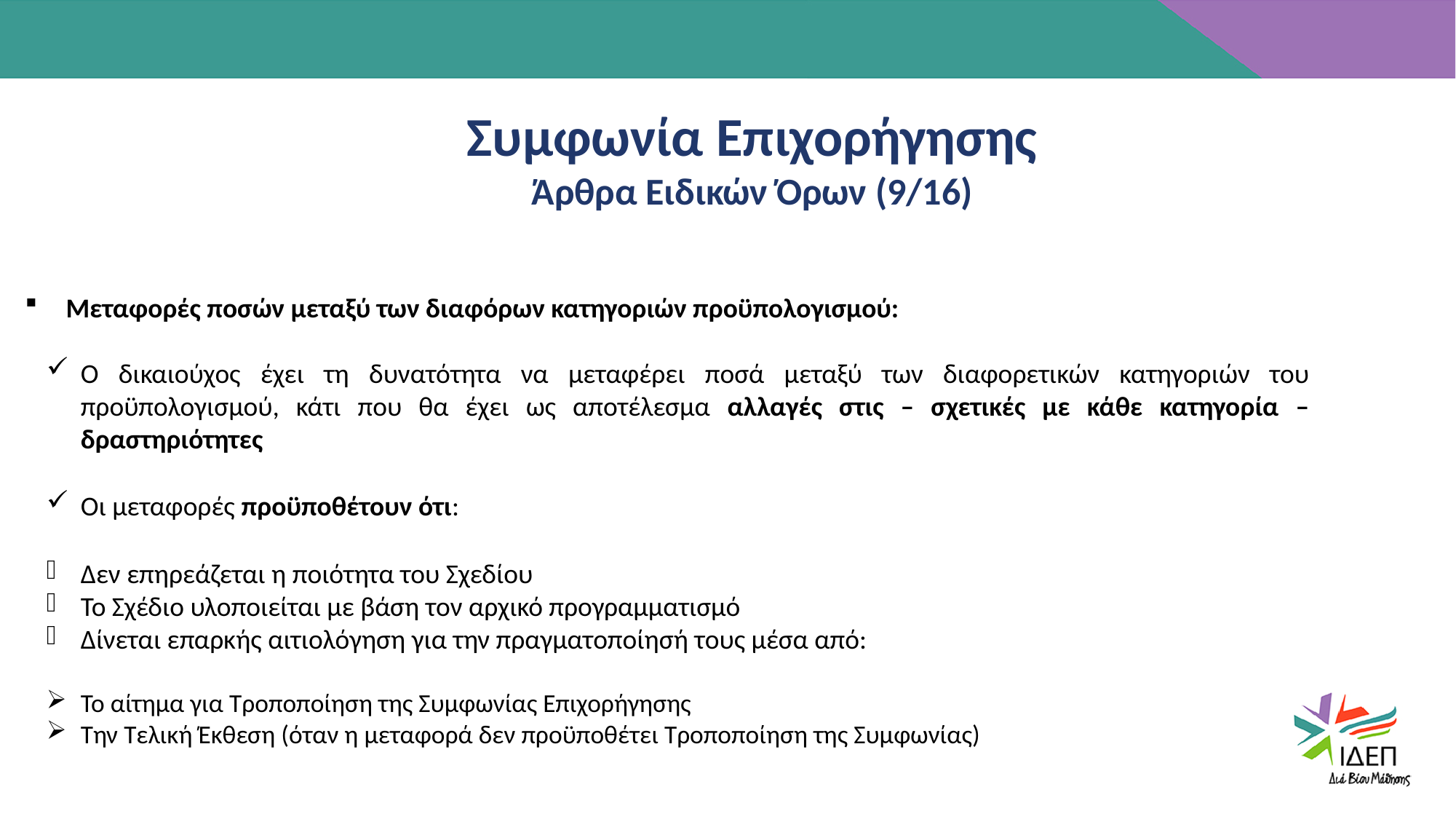

Συμφωνία Επιχορήγησης
Άρθρα Ειδικών Όρων (9/16)

Μεταφορές ποσών μεταξύ των διαφόρων κατηγοριών προϋπολογισμού:

Ο δικαιούχος έχει τη δυνατότητα να μεταφέρει ποσά μεταξύ των διαφορετικών κατηγοριών του προϋπολογισμού, κάτι που θα έχει ως αποτέλεσμα αλλαγές στις – σχετικές με κάθε κατηγορία – δραστηριότητες

Οι μεταφορές προϋποθέτουν ότι:

Δεν επηρεάζεται η ποιότητα του Σχεδίου
Το Σχέδιο υλοποιείται με βάση τον αρχικό προγραμματισμό
Δίνεται επαρκής αιτιολόγηση για την πραγματοποίησή τους μέσα από:

Το αίτημα για Τροποποίηση της Συμφωνίας Επιχορήγησης
Την Τελική Έκθεση (όταν η μεταφορά δεν προϋποθέτει Τροποποίηση της Συμφωνίας)